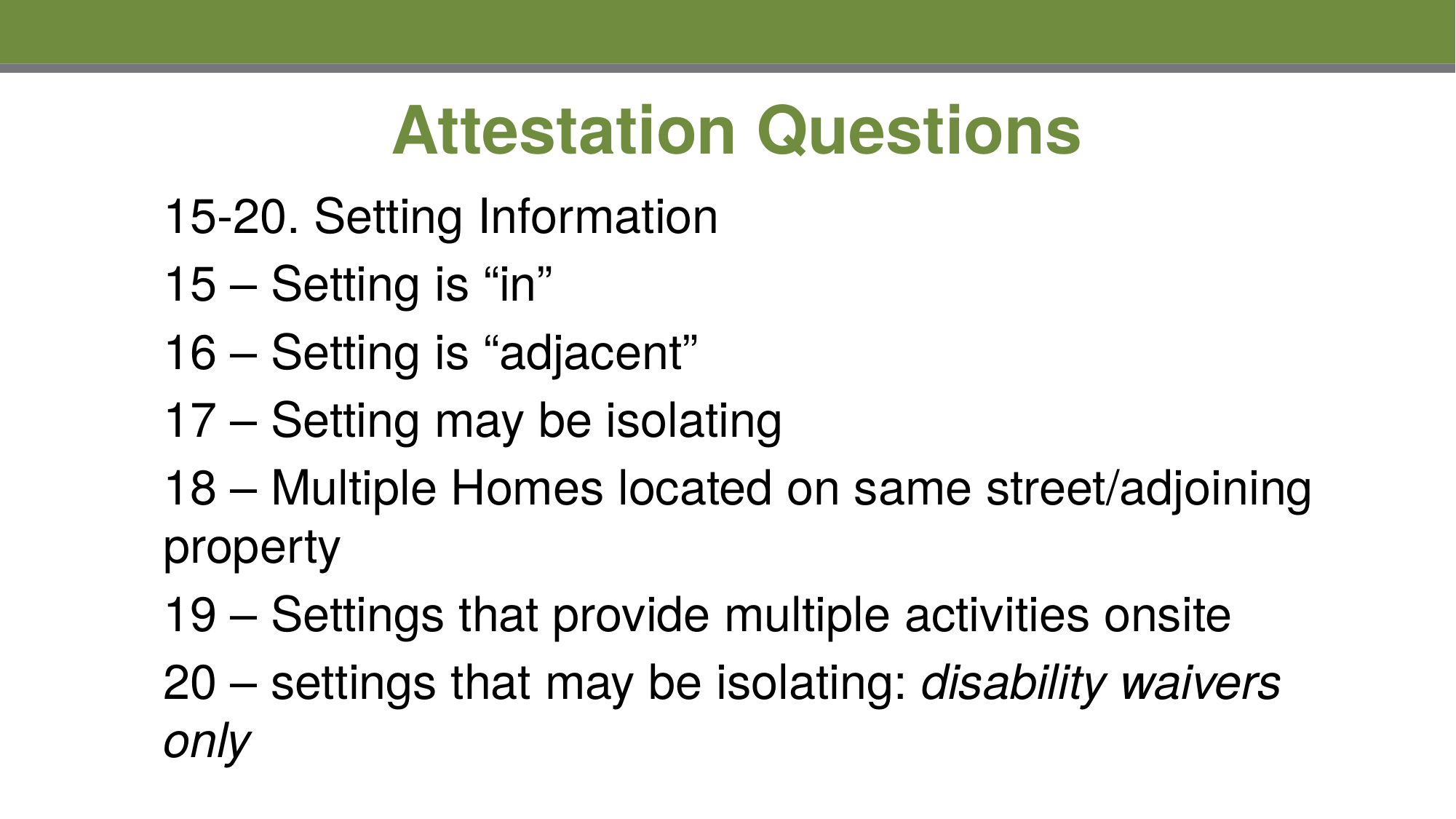

# Attestation Questions
15-20. Setting Information
15 – Setting is “in”
16 – Setting is “adjacent”
17 – Setting may be isolating
18 – Multiple Homes located on same street/adjoining property
19 – Settings that provide multiple activities onsite
20 – settings that may be isolating: disability waivers only